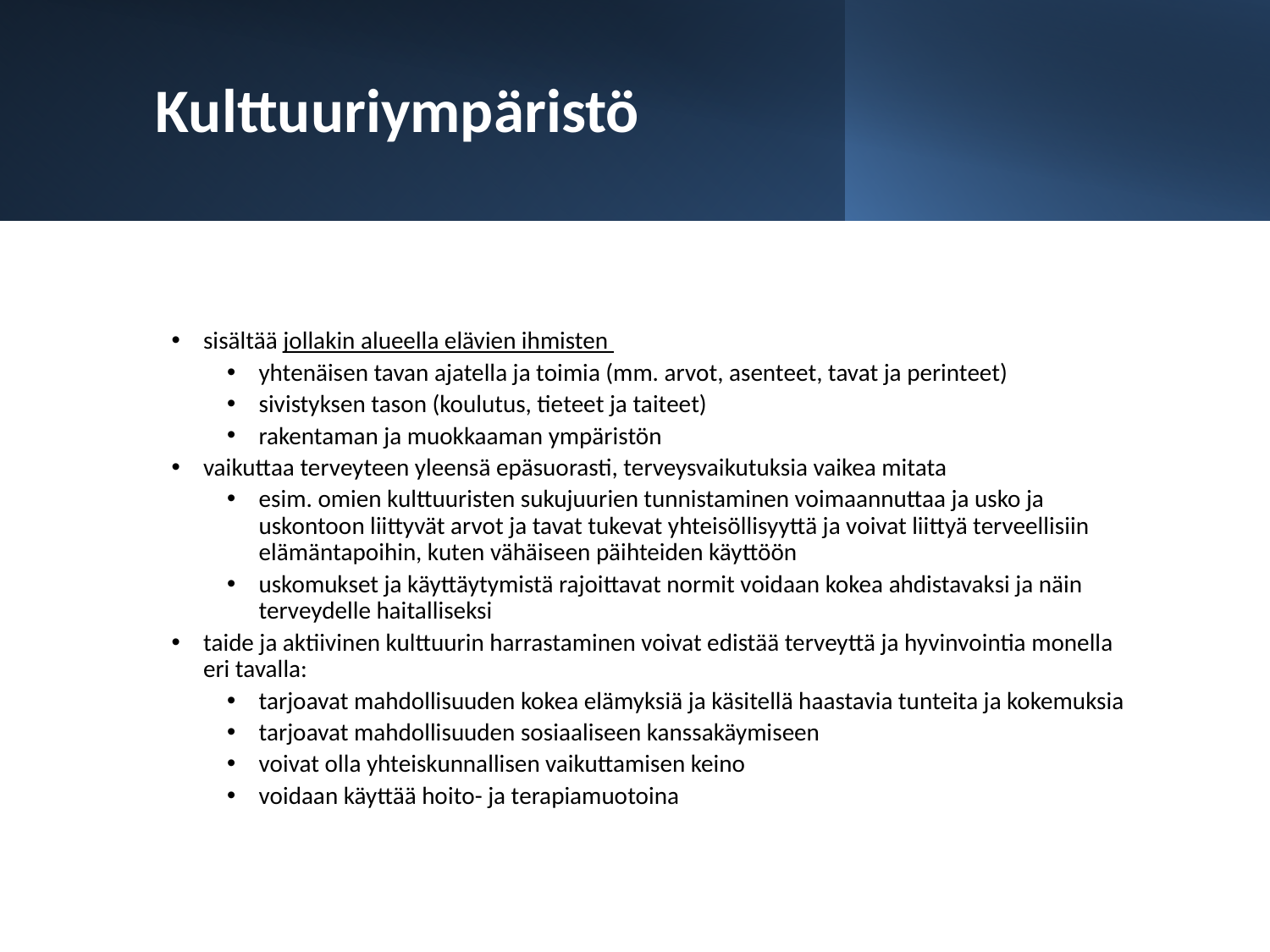

Kulttuuriympäristö
sisältää jollakin alueella elävien ihmisten
yhtenäisen tavan ajatella ja toimia (mm. arvot, asenteet, tavat ja perinteet)
sivistyksen tason (koulutus, tieteet ja taiteet)
rakentaman ja muokkaaman ympäristön
vaikuttaa terveyteen yleensä epäsuorasti, terveysvaikutuksia vaikea mitata
esim. omien kulttuuristen sukujuurien tunnistaminen voimaannuttaa ja usko ja uskontoon liittyvät arvot ja tavat tukevat yhteisöllisyyttä ja voivat liittyä terveellisiin elämäntapoihin, kuten vähäiseen päihteiden käyttöön
uskomukset ja käyttäytymistä rajoittavat normit voidaan kokea ahdistavaksi ja näin terveydelle haitalliseksi
taide ja aktiivinen kulttuurin harrastaminen voivat edistää terveyttä ja hyvinvointia monella eri tavalla:
tarjoavat mahdollisuuden kokea elämyksiä ja käsitellä haastavia tunteita ja kokemuksia
tarjoavat mahdollisuuden sosiaaliseen kanssakäymiseen
voivat olla yhteiskunnallisen vaikuttamisen keino
voidaan käyttää hoito- ja terapiamuotoina